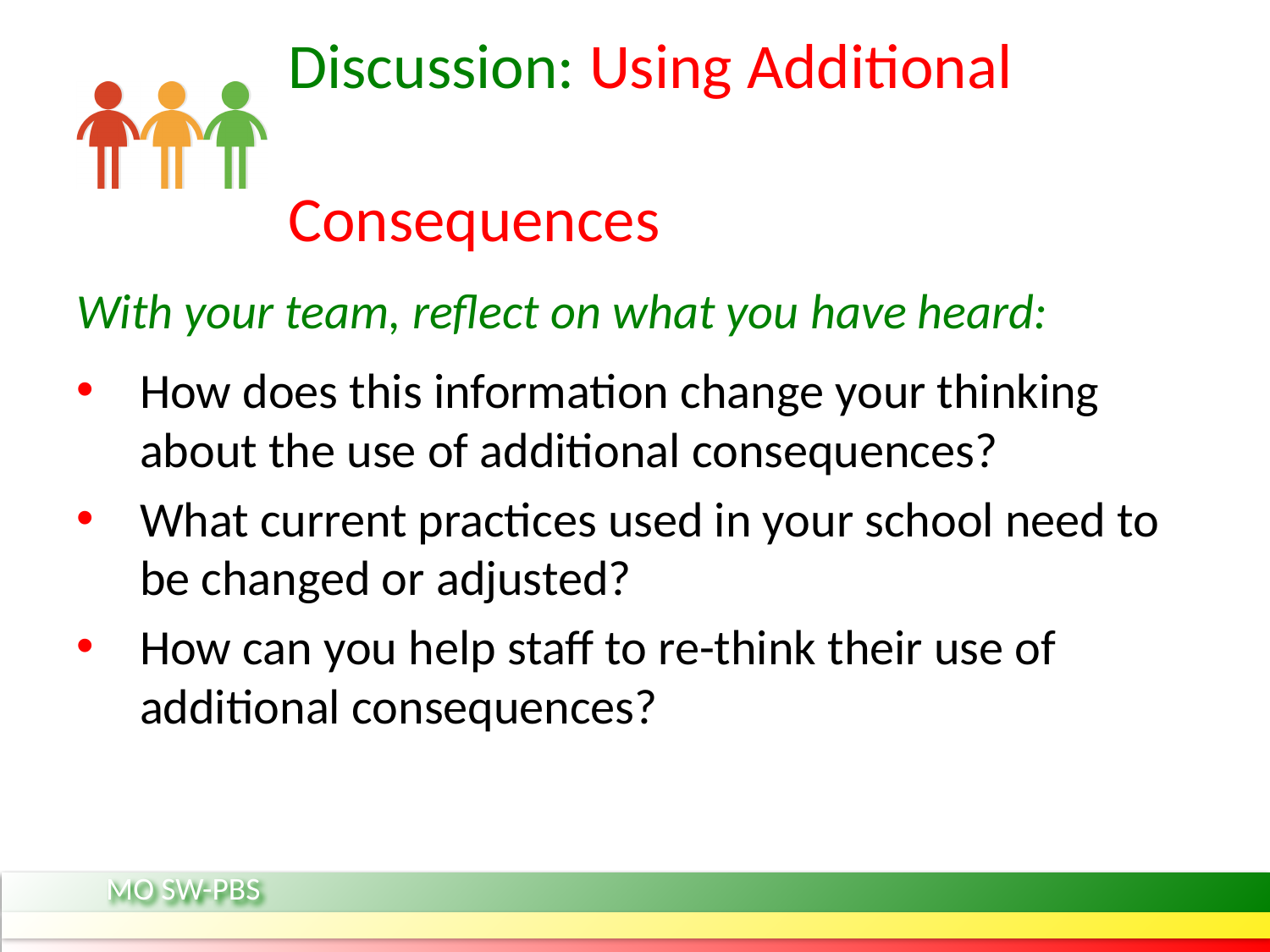

# Discussion: Using Additional  	 		   	    			        Consequences
With your team, reflect on what you have heard:
How does this information change your thinking about the use of additional consequences?
What current practices used in your school need to be changed or adjusted?
How can you help staff to re-think their use of additional consequences?
MO SW-PBS